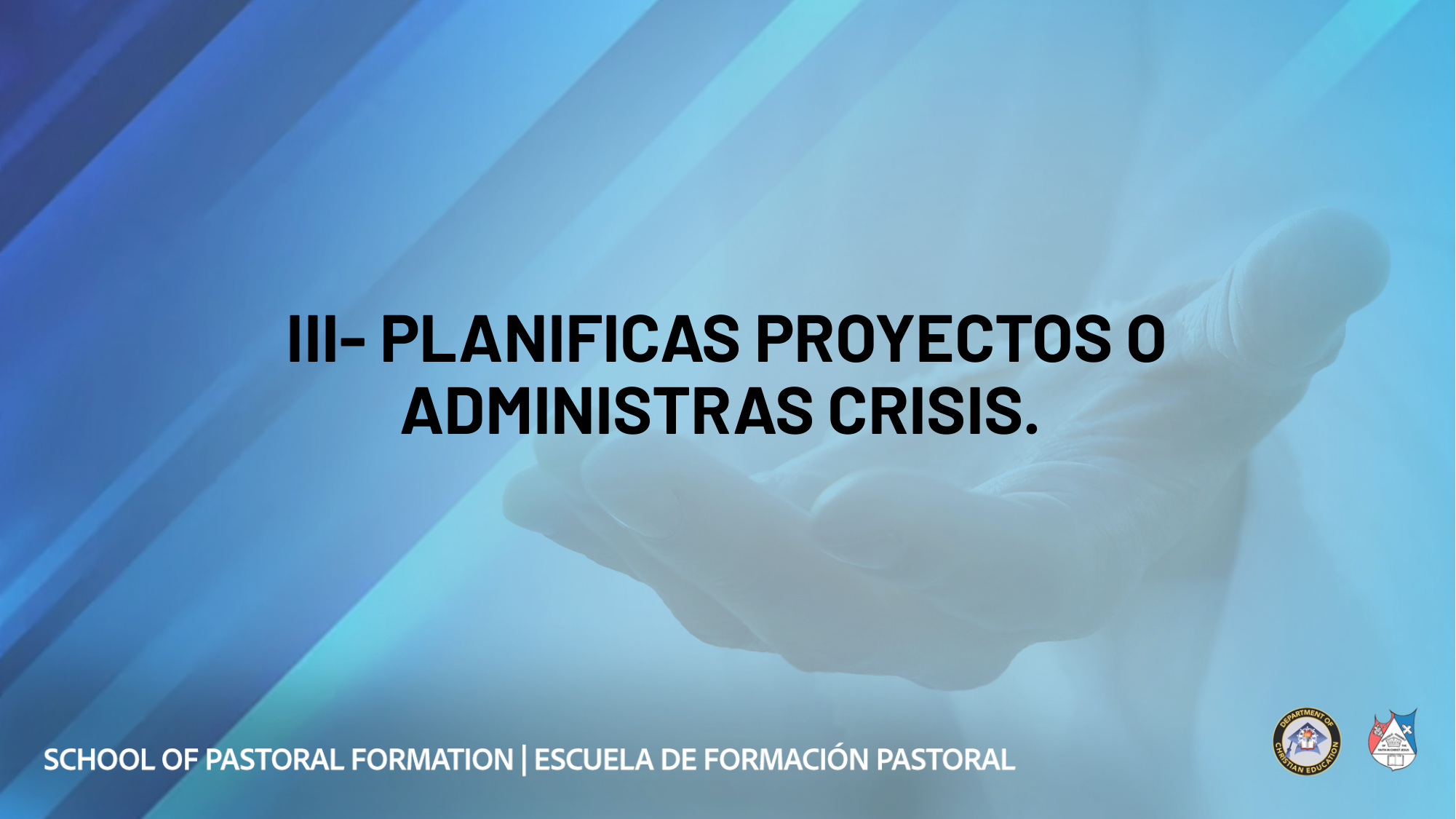

# III- PLANIFICAS PROYECTOS O ADMINISTRAS CRISIS.